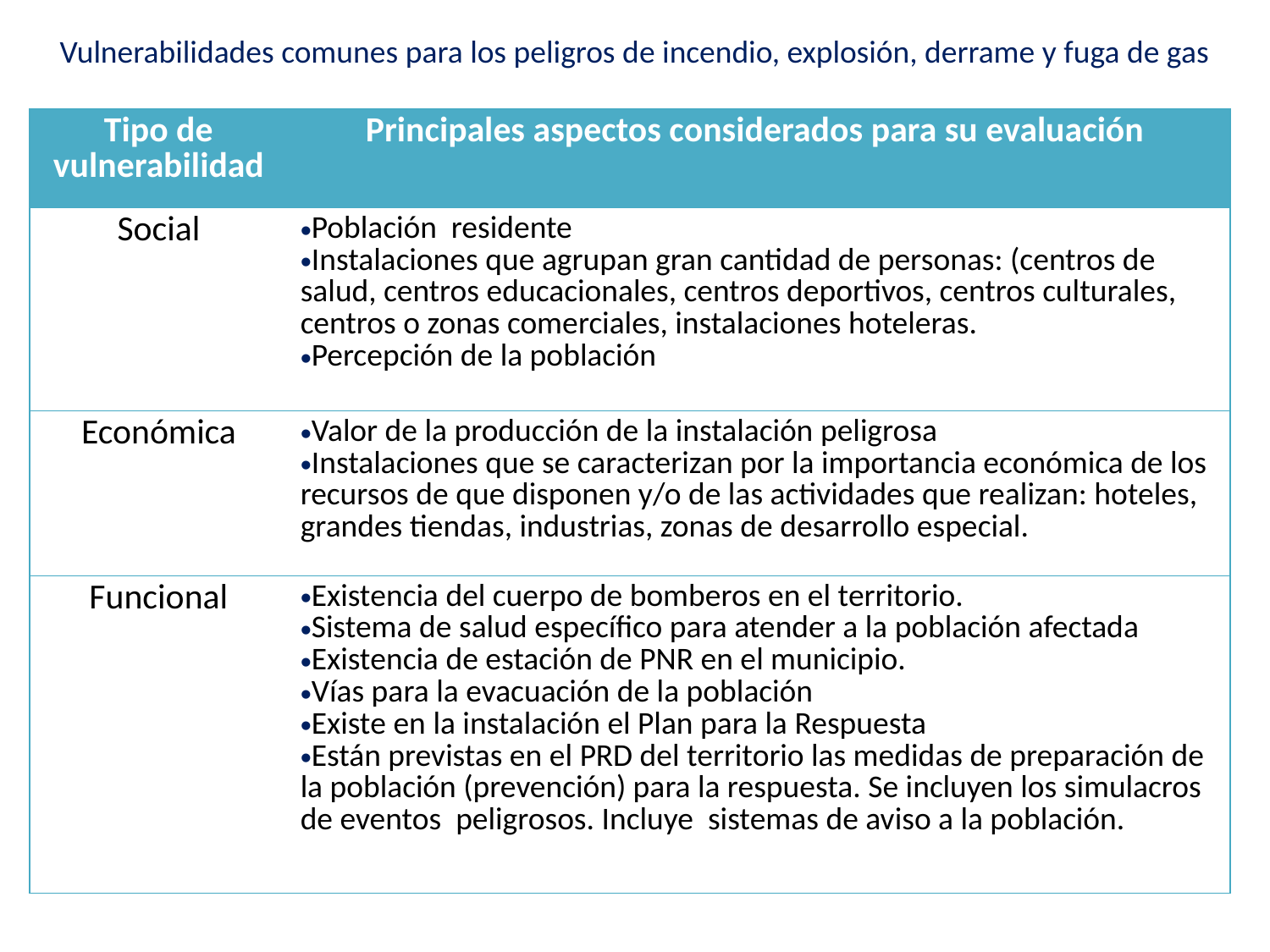

# Vulnerabilidades comunes para los peligros de incendio, explosión, derrame y fuga de gas
| Tipo de vulnerabilidad | Principales aspectos considerados para su evaluación |
| --- | --- |
| Social | Población residente Instalaciones que agrupan gran cantidad de personas: (centros de salud, centros educacionales, centros deportivos, centros culturales, centros o zonas comerciales, instalaciones hoteleras. Percepción de la población |
| Económica | Valor de la producción de la instalación peligrosa Instalaciones que se caracterizan por la importancia económica de los recursos de que disponen y/o de las actividades que realizan: hoteles, grandes tiendas, industrias, zonas de desarrollo especial. |
| Funcional | Existencia del cuerpo de bomberos en el territorio. Sistema de salud específico para atender a la población afectada Existencia de estación de PNR en el municipio. Vías para la evacuación de la población Existe en la instalación el Plan para la Respuesta Están previstas en el PRD del territorio las medidas de preparación de la población (prevención) para la respuesta. Se incluyen los simulacros de eventos peligrosos. Incluye sistemas de aviso a la población. |